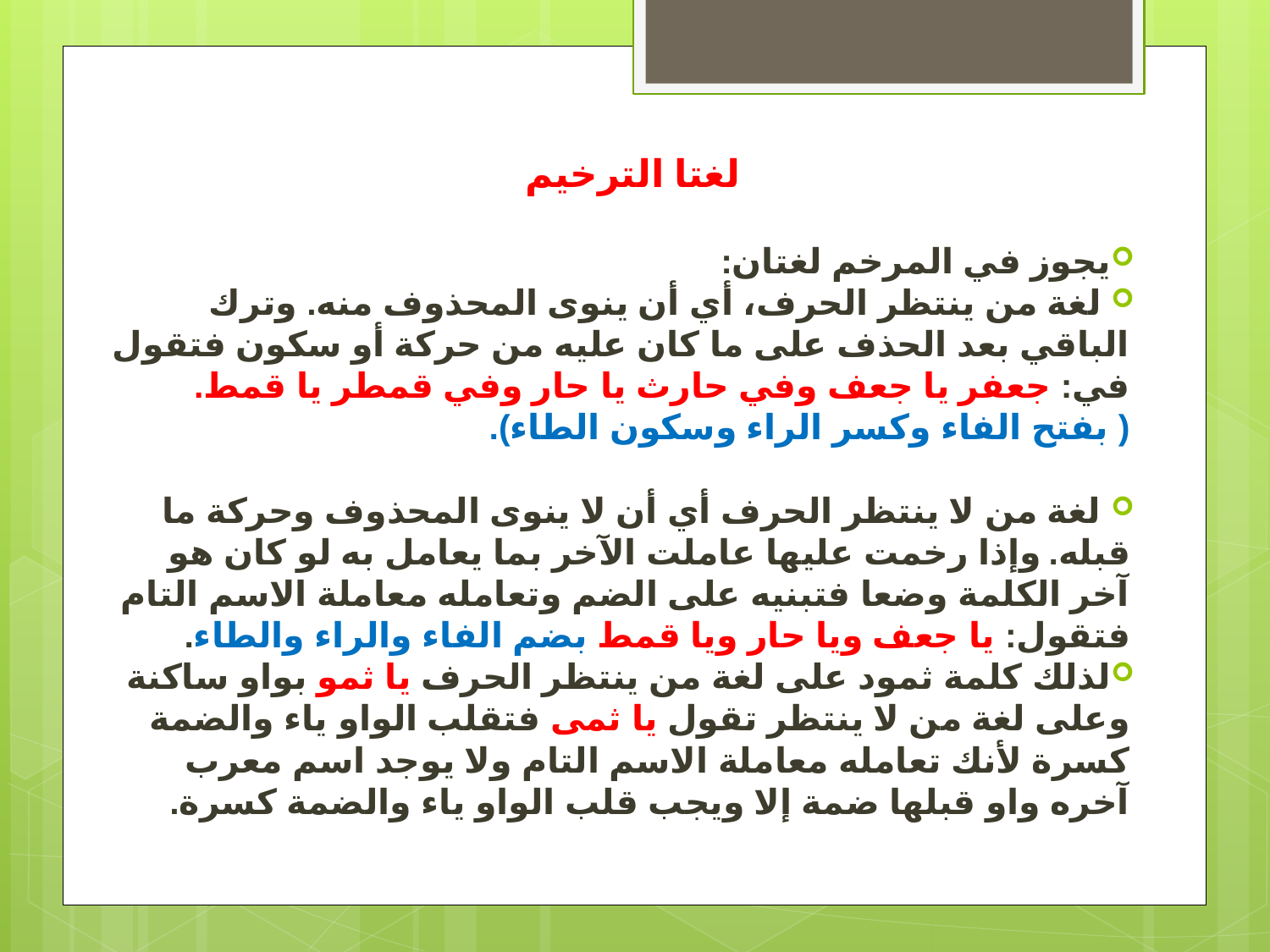

# لغتا الترخيم
يجوز في المرخم لغتان:
 لغة من ينتظر الحرف، أي أن ينوى المحذوف منه. وترك الباقي بعد الحذف على ما كان عليه من حركة أو سكون فتقول في: جعفر يا جعف وفي حارث يا حار وفي قمطر يا قمط. ( بفتح الفاء وكسر الراء وسكون الطاء).

 لغة من لا ينتظر الحرف أي أن لا ينوى المحذوف وحركة ما قبله. وإذا رخمت عليها عاملت الآخر بما يعامل به لو كان هو آخر الكلمة وضعا فتبنيه على الضم وتعامله معاملة الاسم التام فتقول: يا جعف ويا حار ويا قمط بضم الفاء والراء والطاء.
لذلك كلمة ثمود على لغة من ينتظر الحرف يا ثمو بواو ساكنة وعلى لغة من لا ينتظر تقول يا ثمى فتقلب الواو ياء والضمة كسرة لأنك تعامله معاملة الاسم التام ولا يوجد اسم معرب آخره واو قبلها ضمة إلا ويجب قلب الواو ياء والضمة كسرة.